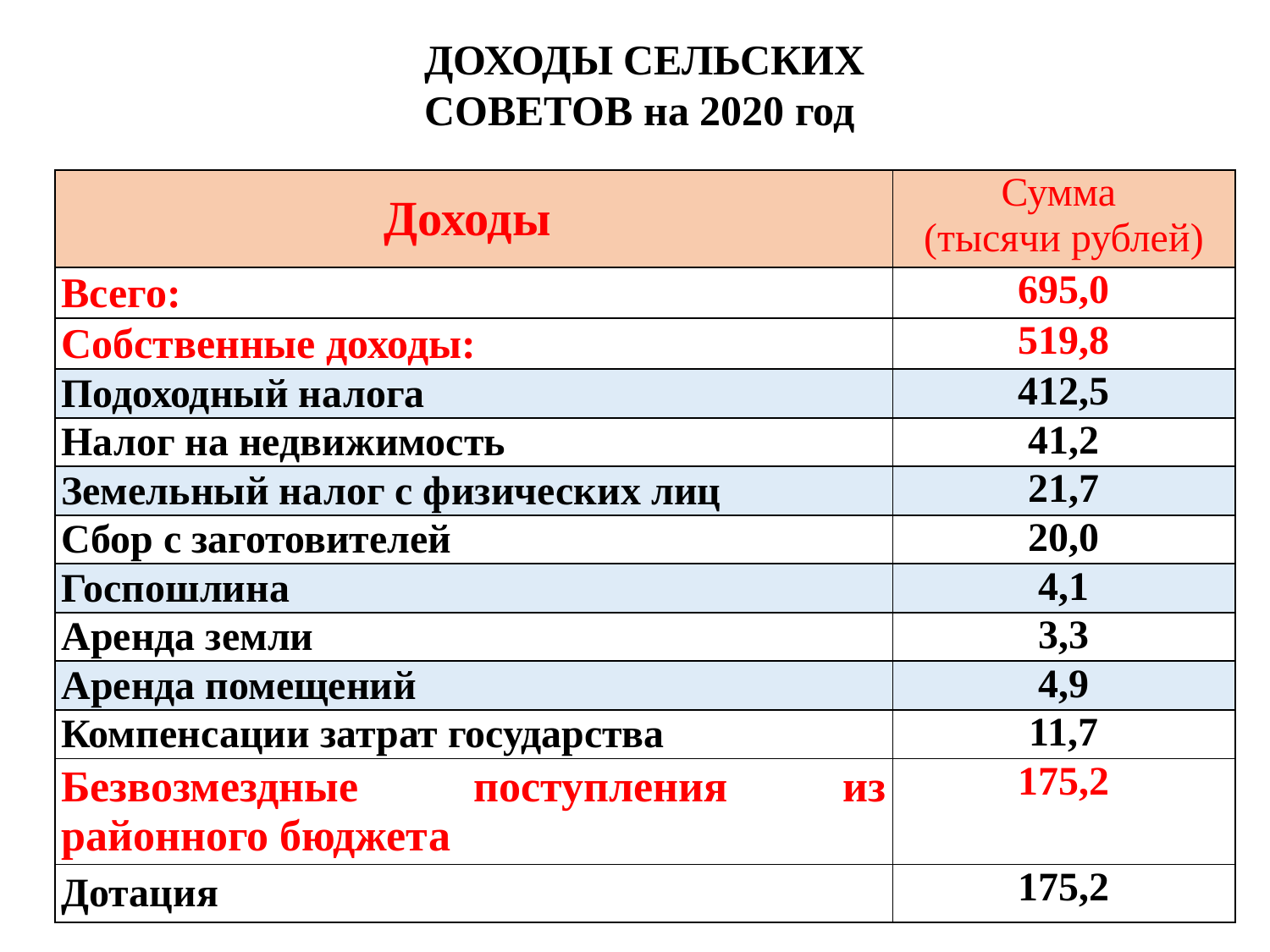

ДОХОДЫ СЕЛЬСКИХ СОВЕТОВ на 2020 год
| Доходы | Сумма (тысячи рублей) |
| --- | --- |
| Всего: | 695,0 |
| Собственные доходы: | 519,8 |
| Подоходный налога | 412,5 |
| Налог на недвижимость | 41,2 |
| Земельный налог с физических лиц | 21,7 |
| Сбор с заготовителей | 20,0 |
| Госпошлина | 4,1 |
| Аренда земли | 3,3 |
| Аренда помещений | 4,9 |
| Компенсации затрат государства | 11,7 |
| Безвозмездные поступления из районного бюджета | 175,2 |
| Дотация | 175,2 |